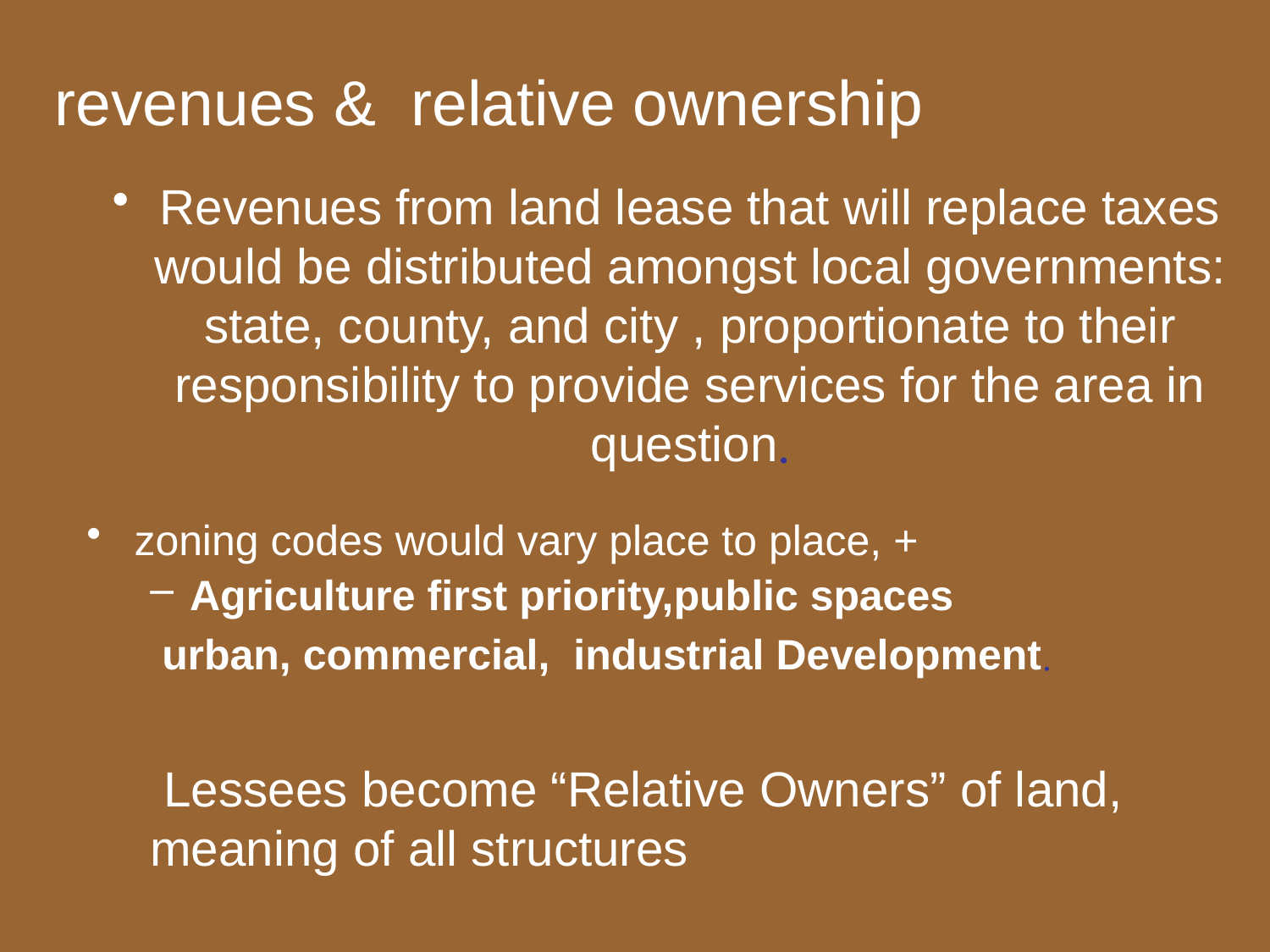

revenues &  relative ownership
Revenues from land lease that will replace taxes would be distributed amongst local governments: state, county, and city , proportionate to their responsibility to provide services for the area in question.

zoning codes would vary place to place, +
Agriculture first priority,public spaces
 urban, commercial,  industrial Development.
 Lessees become “Relative Owners” of land, meaning of all structures